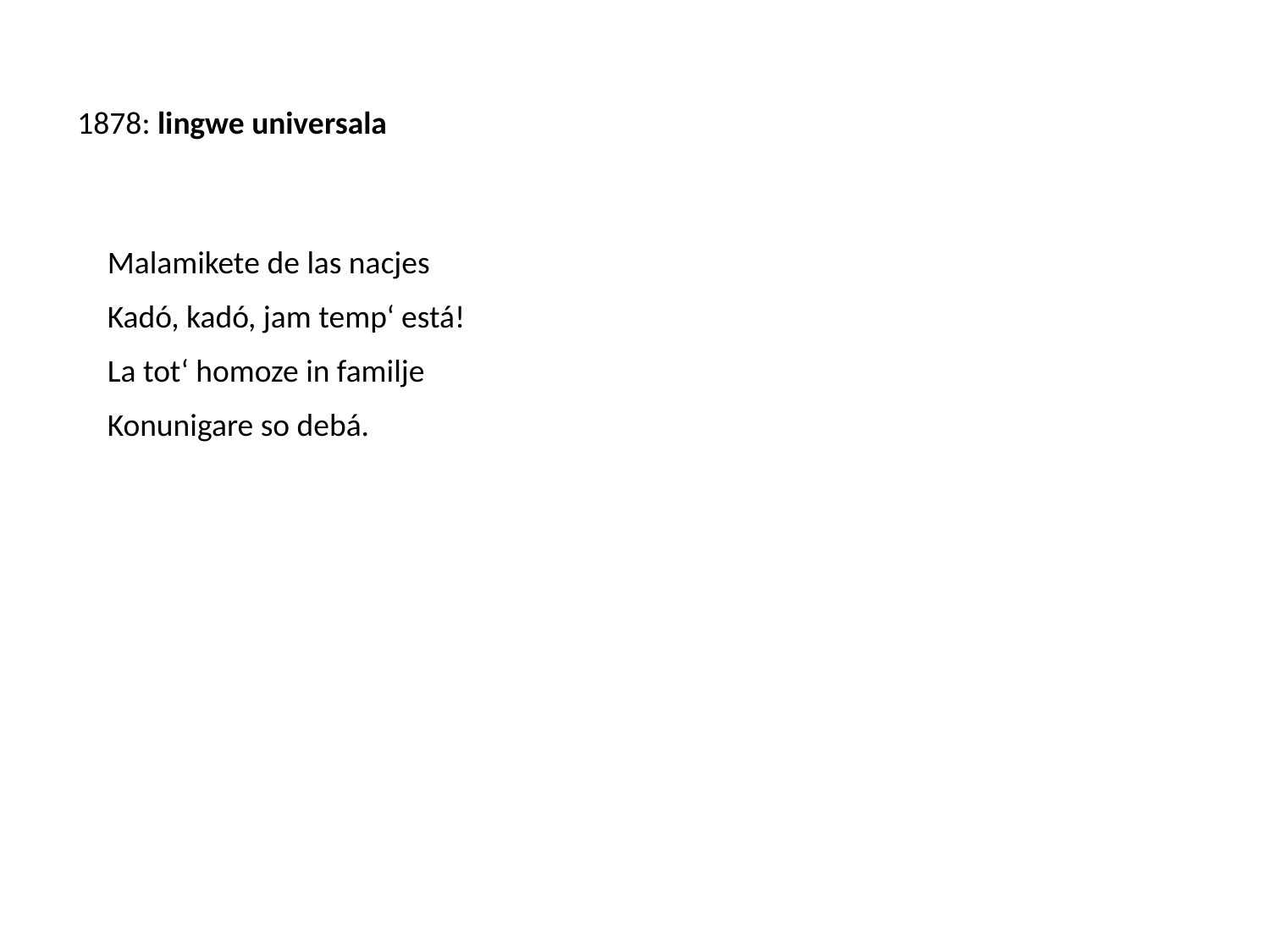

1878: lingwe universala
Malamikete de las nacjes
Kadó, kadó, jam temp‘ está!
La tot‘ homoze in familje
Konunigare so debá.